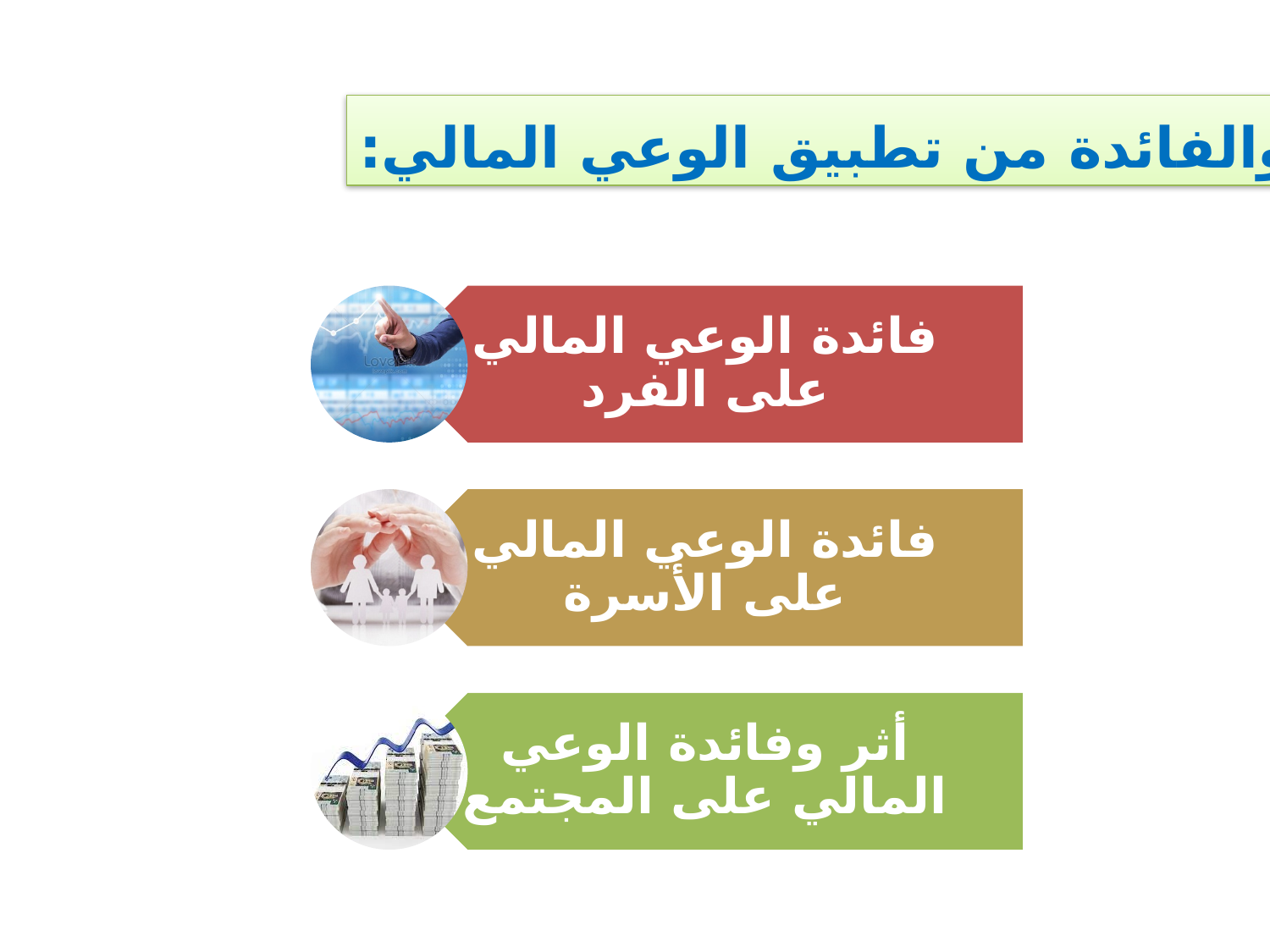

الأثر والفائدة من تطبيق الوعي المالي:
فائدة الوعي المالي على الفرد
فائدة الوعي المالي على الأسرة
أثر وفائدة الوعي المالي على المجتمع